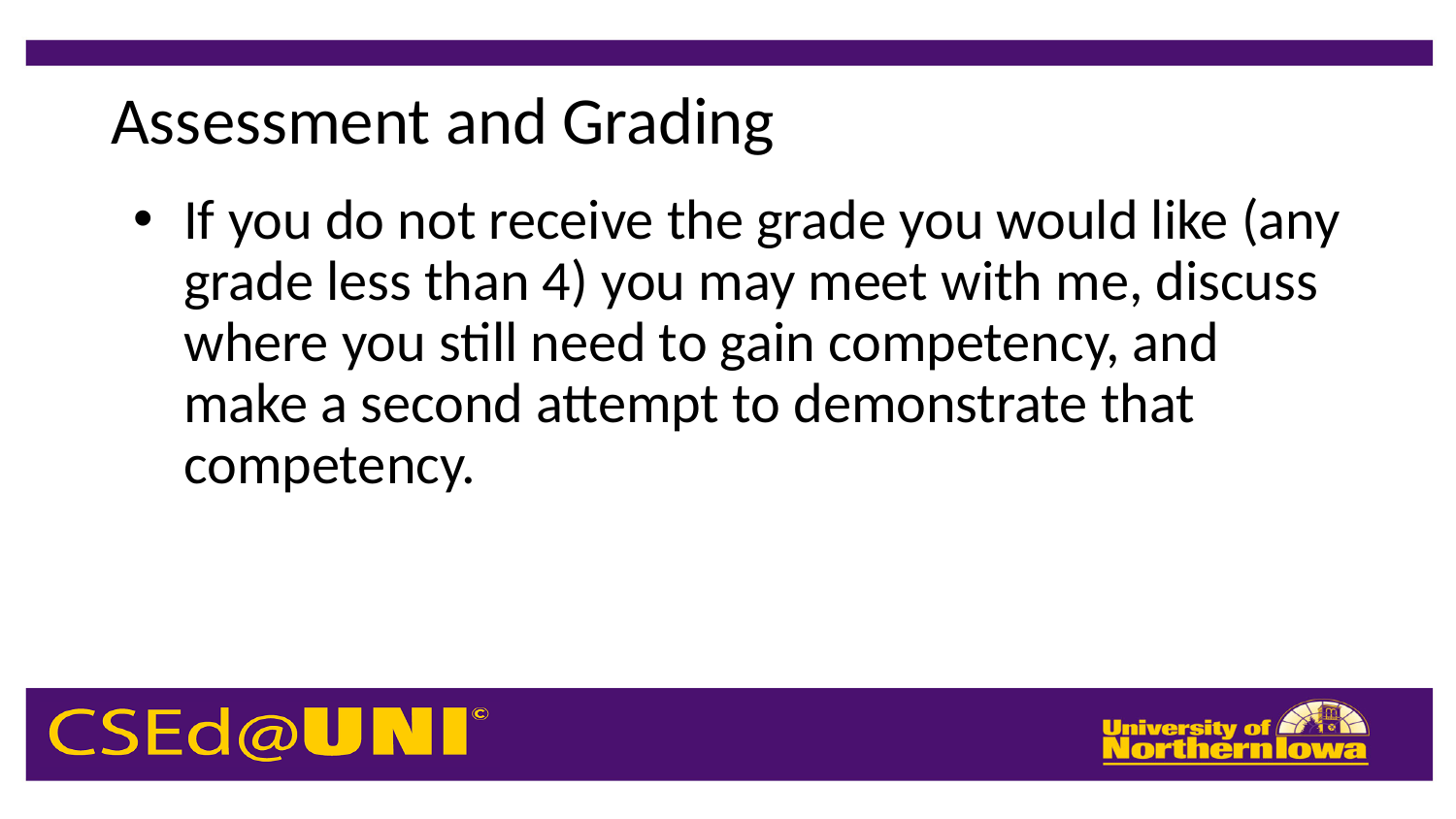

# Assessment and Grading
If you do not receive the grade you would like (any grade less than 4) you may meet with me, discuss where you still need to gain competency, and make a second attempt to demonstrate that competency.